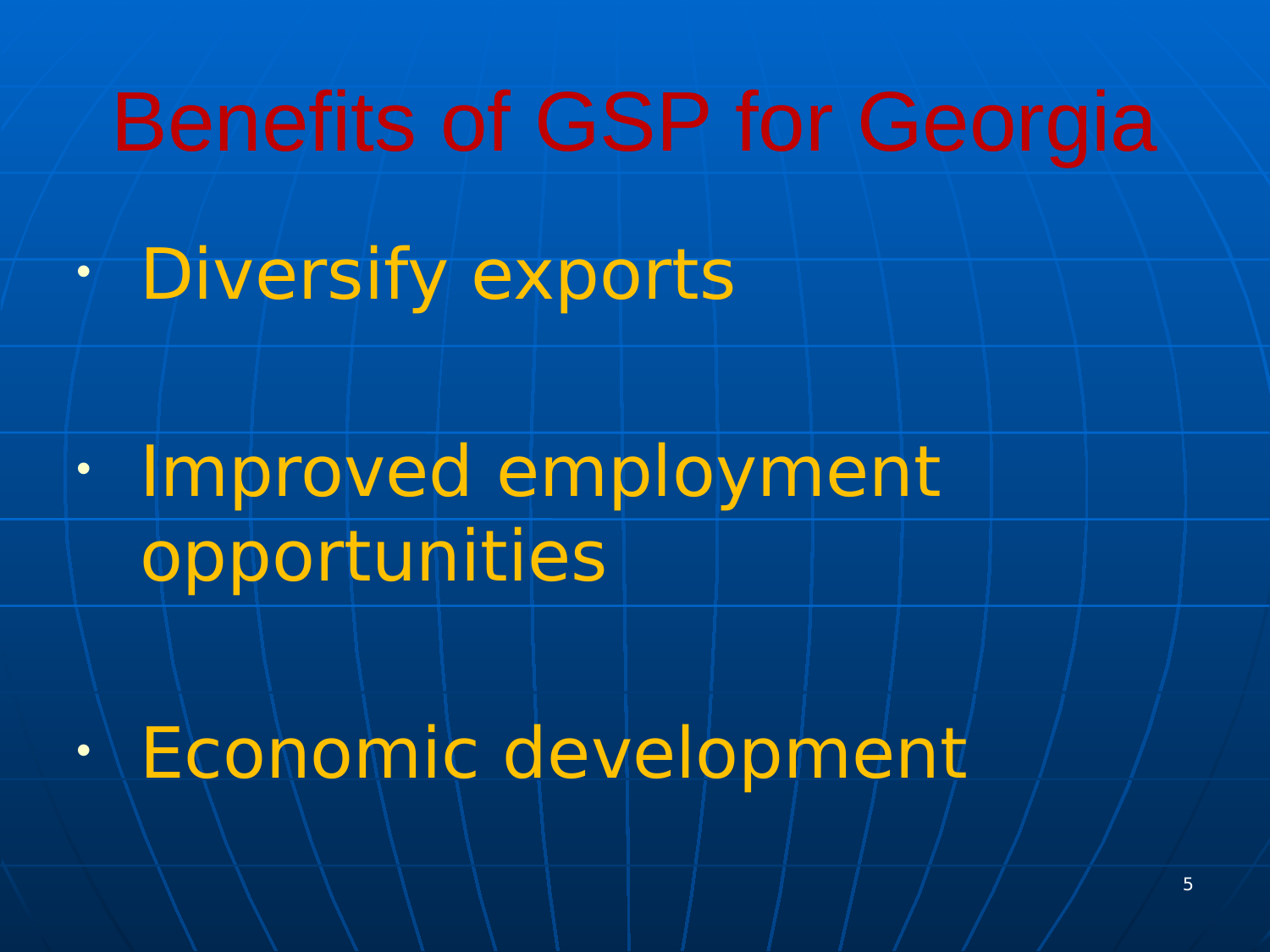

# Benefits of GSP for Georgia
Diversify exports

Improved employment opportunities

Economic development

5